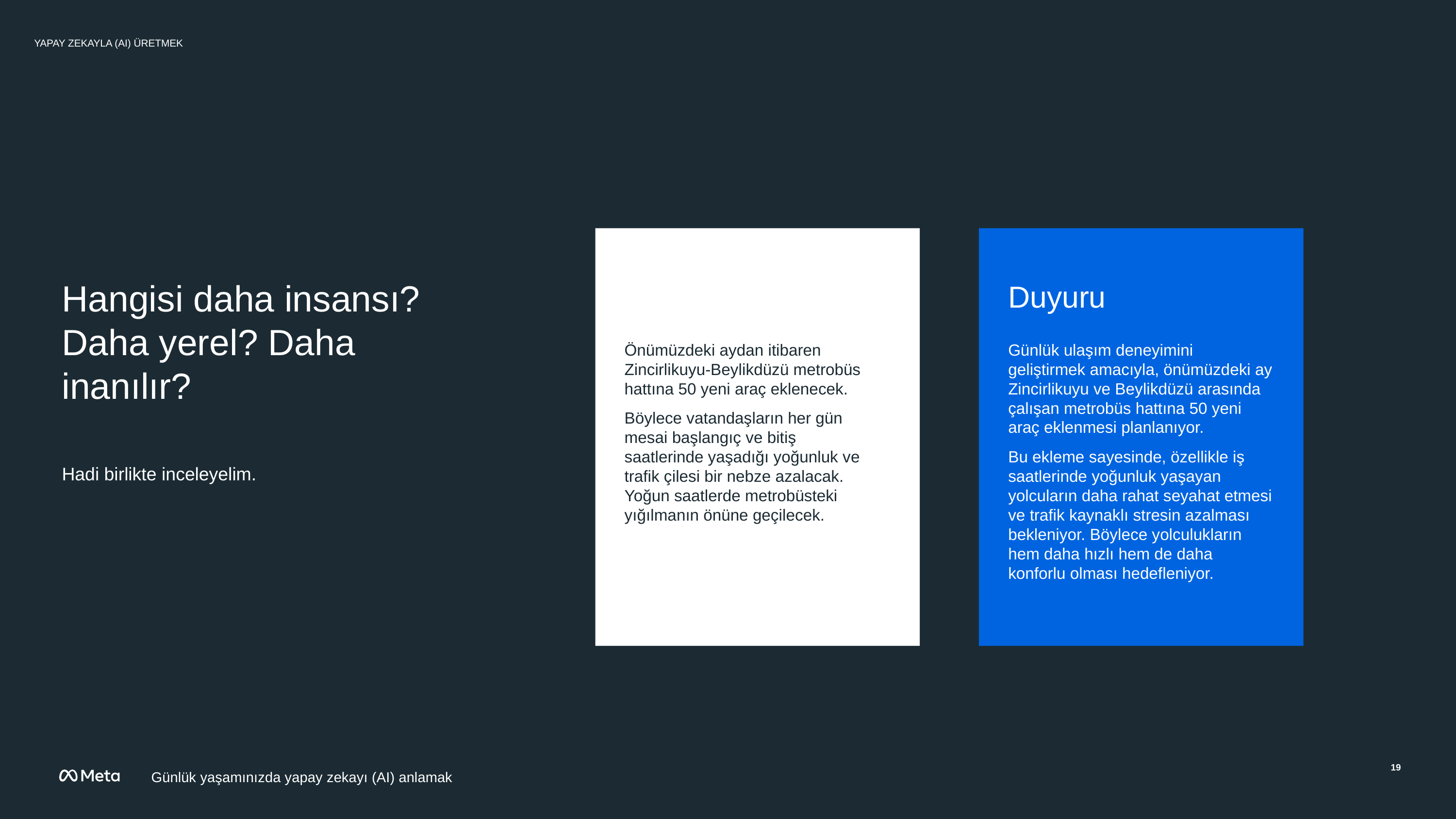

YAPAY ZEKAYLA (AI) ÜRETMEK
Duyuru
Duyuru
# Hangisi daha insansı? Daha yerel? Daha inanılır?

Önümüzdeki aydan itibaren Zincirlikuyu-Beylikdüzü metrobüs hattına 50 yeni araç eklenecek.
Böylece vatandaşların her gün mesai başlangıç ve bitiş saatlerinde yaşadığı yoğunluk ve trafik çilesi bir nebze azalacak. Yoğun saatlerde metrobüsteki yığılmanın önüne geçilecek.
Günlük ulaşım deneyimini geliştirmek amacıyla, önümüzdeki ay Zincirlikuyu ve Beylikdüzü arasında çalışan metrobüs hattına 50 yeni araç eklenmesi planlanıyor.
Bu ekleme sayesinde, özellikle iş saatlerinde yoğunluk yaşayan yolcuların daha rahat seyahat etmesi ve trafik kaynaklı stresin azalması bekleniyor. Böylece yolculukların hem daha hızlı hem de daha konforlu olması hedefleniyor.

Hadi birlikte inceleyelim.
Günlük yaşamınızda yapay zekayı (AI) anlamak